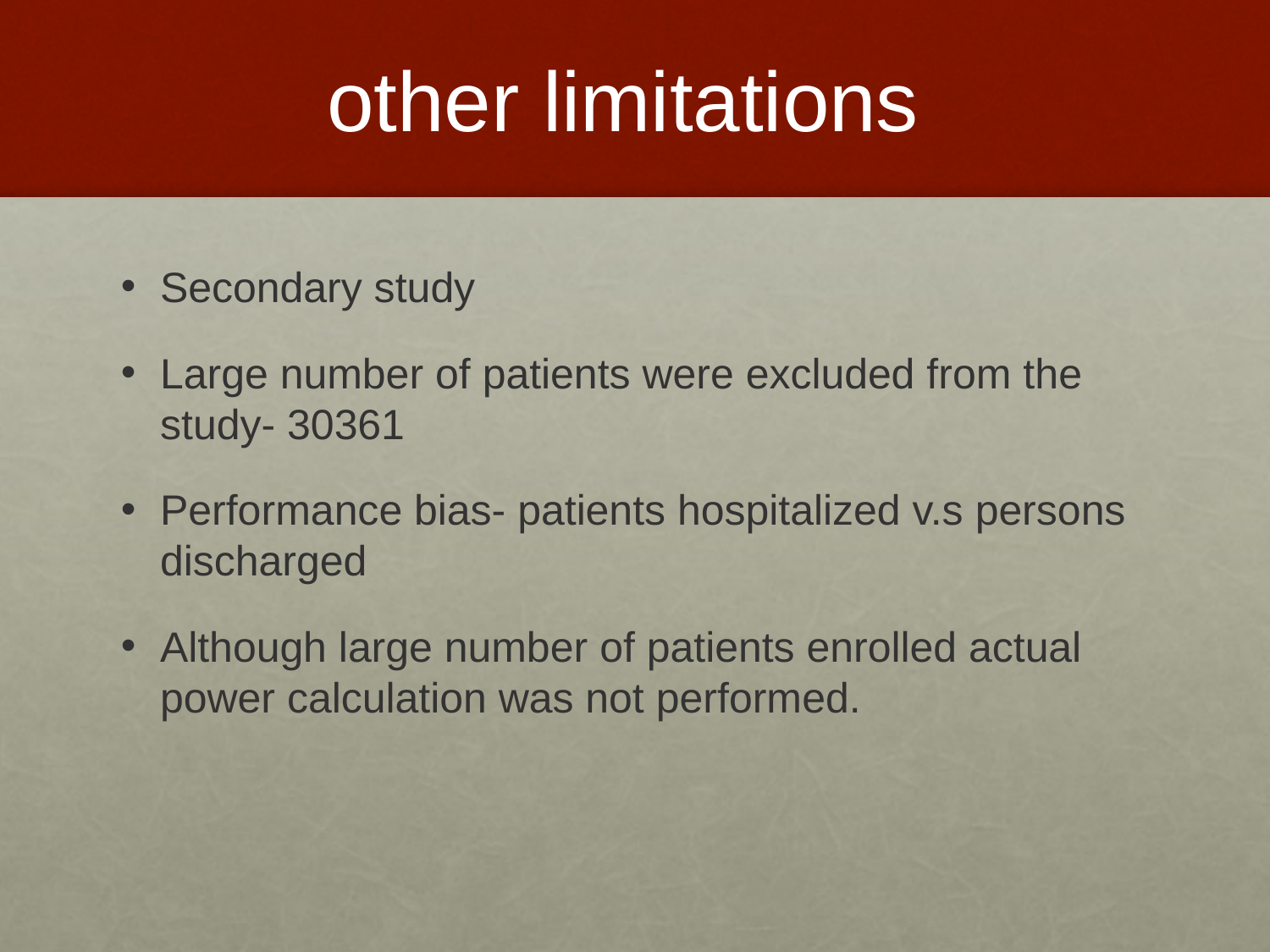

# other limitations
Secondary study
Large number of patients were excluded from the study- 30361
Performance bias- patients hospitalized v.s persons discharged
Although large number of patients enrolled actual power calculation was not performed.